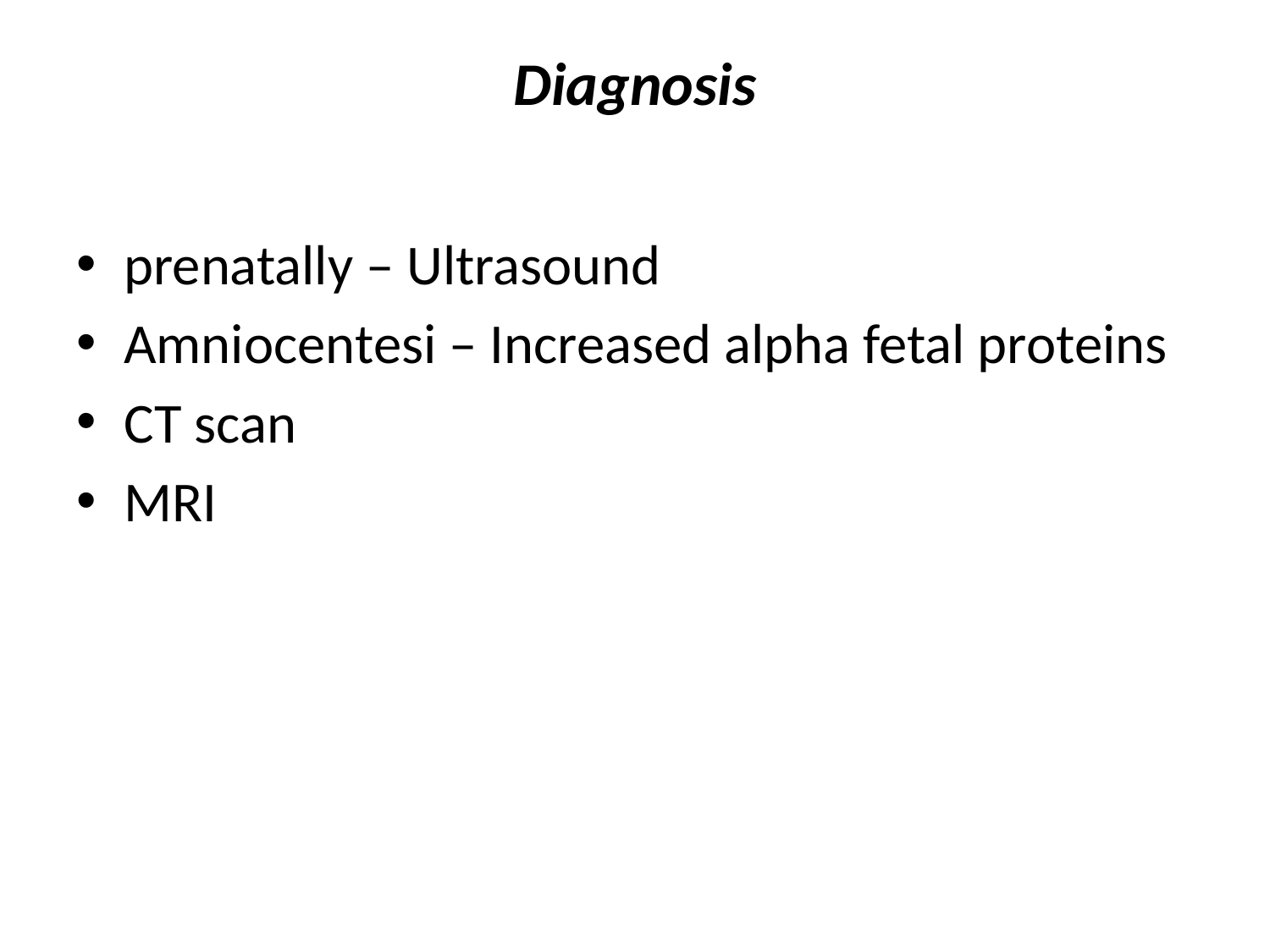

# Diagnosis
prenatally – Ultrasound
Amniocentesi – Increased alpha fetal proteins
CT scan
MRI